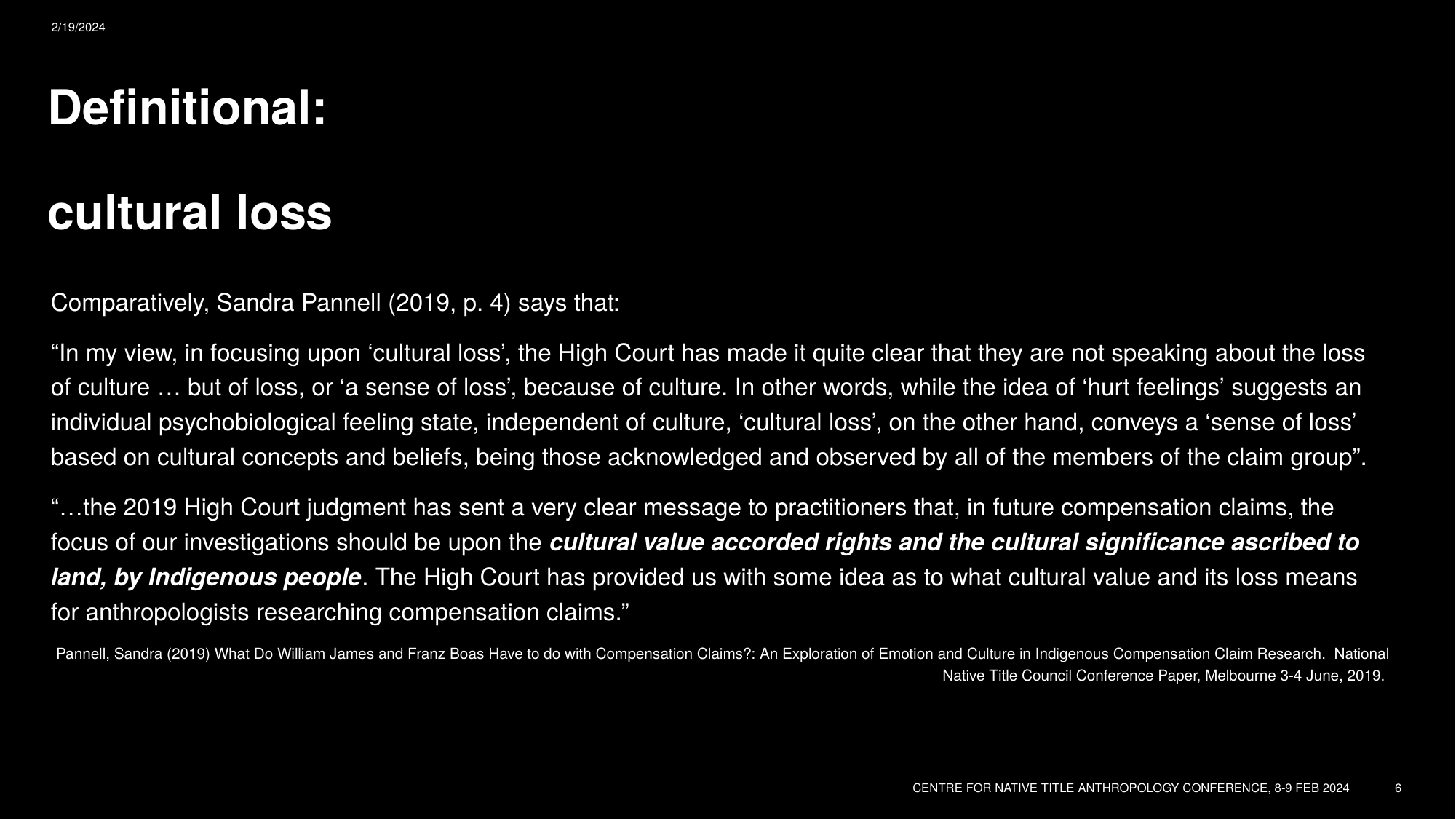

2/19/2024
# Definitional: cultural loss
Comparatively, Sandra Pannell (2019, p. 4) says that:
“In my view, in focusing upon ‘cultural loss’, the High Court has made it quite clear that they are not speaking about the loss of culture … but of loss, or ‘a sense of loss’, because of culture. In other words, while the idea of ‘hurt feelings’ suggests an individual psychobiological feeling state, independent of culture, ‘cultural loss’, on the other hand, conveys a ‘sense of loss’ based on cultural concepts and beliefs, being those acknowledged and observed by all of the members of the claim group”.
“…the 2019 High Court judgment has sent a very clear message to practitioners that, in future compensation claims, the focus of our investigations should be upon the cultural value accorded rights and the cultural significance ascribed to land, by Indigenous people. The High Court has provided us with some idea as to what cultural value and its loss means for anthropologists researching compensation claims.”
Pannell, Sandra (2019) What Do William James and Franz Boas Have to do with Compensation Claims?: An Exploration of Emotion and Culture in Indigenous Compensation Claim Research.  National Native Title Council Conference Paper, Melbourne 3-4 June, 2019.

Centre for Native Title Anthropology Conference, 8-9 Feb 2024
6